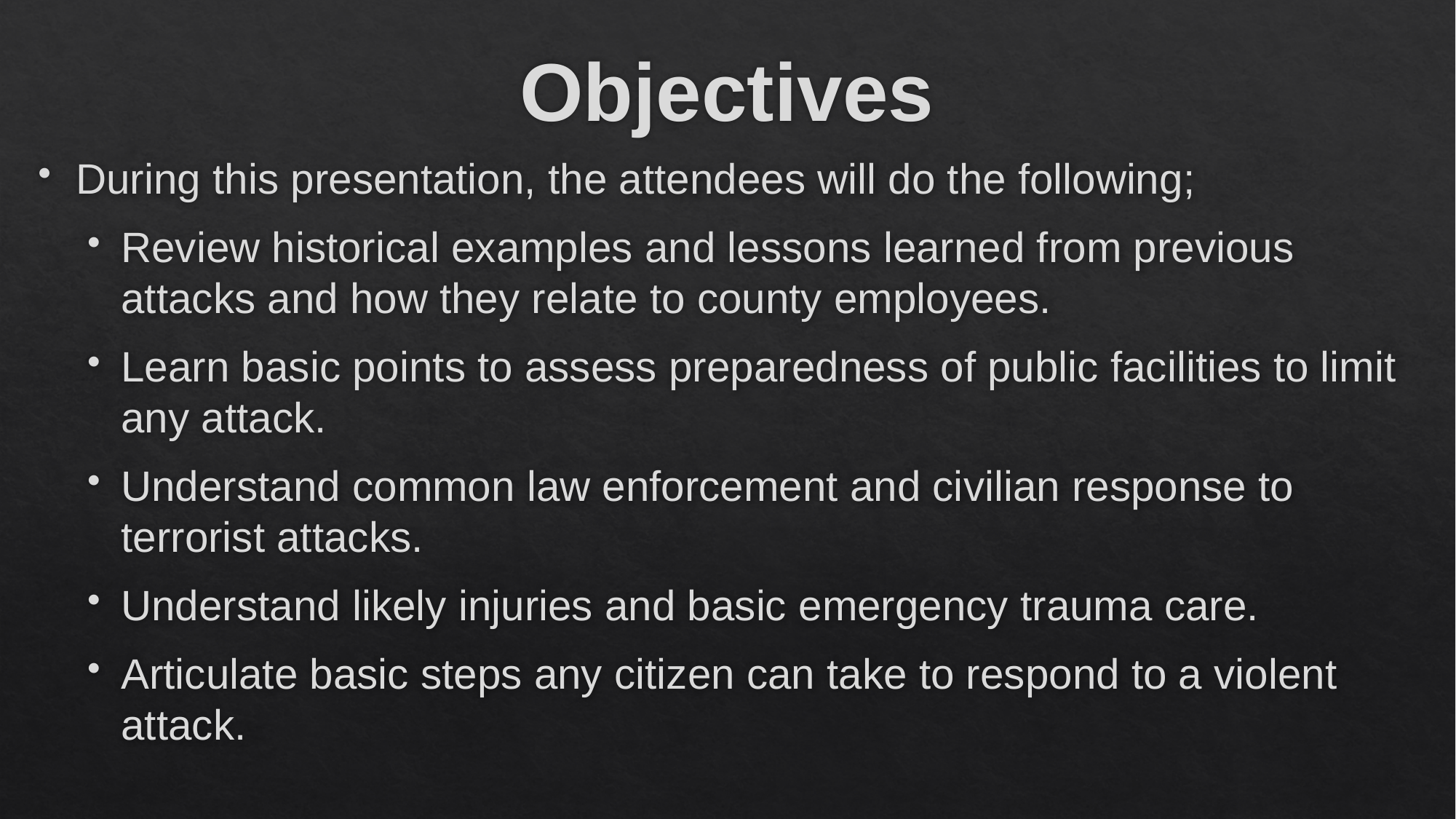

# Objectives
During this presentation, the attendees will do the following;
Review historical examples and lessons learned from previous attacks and how they relate to county employees.
Learn basic points to assess preparedness of public facilities to limit any attack.
Understand common law enforcement and civilian response to terrorist attacks.
Understand likely injuries and basic emergency trauma care.
Articulate basic steps any citizen can take to respond to a violent attack.